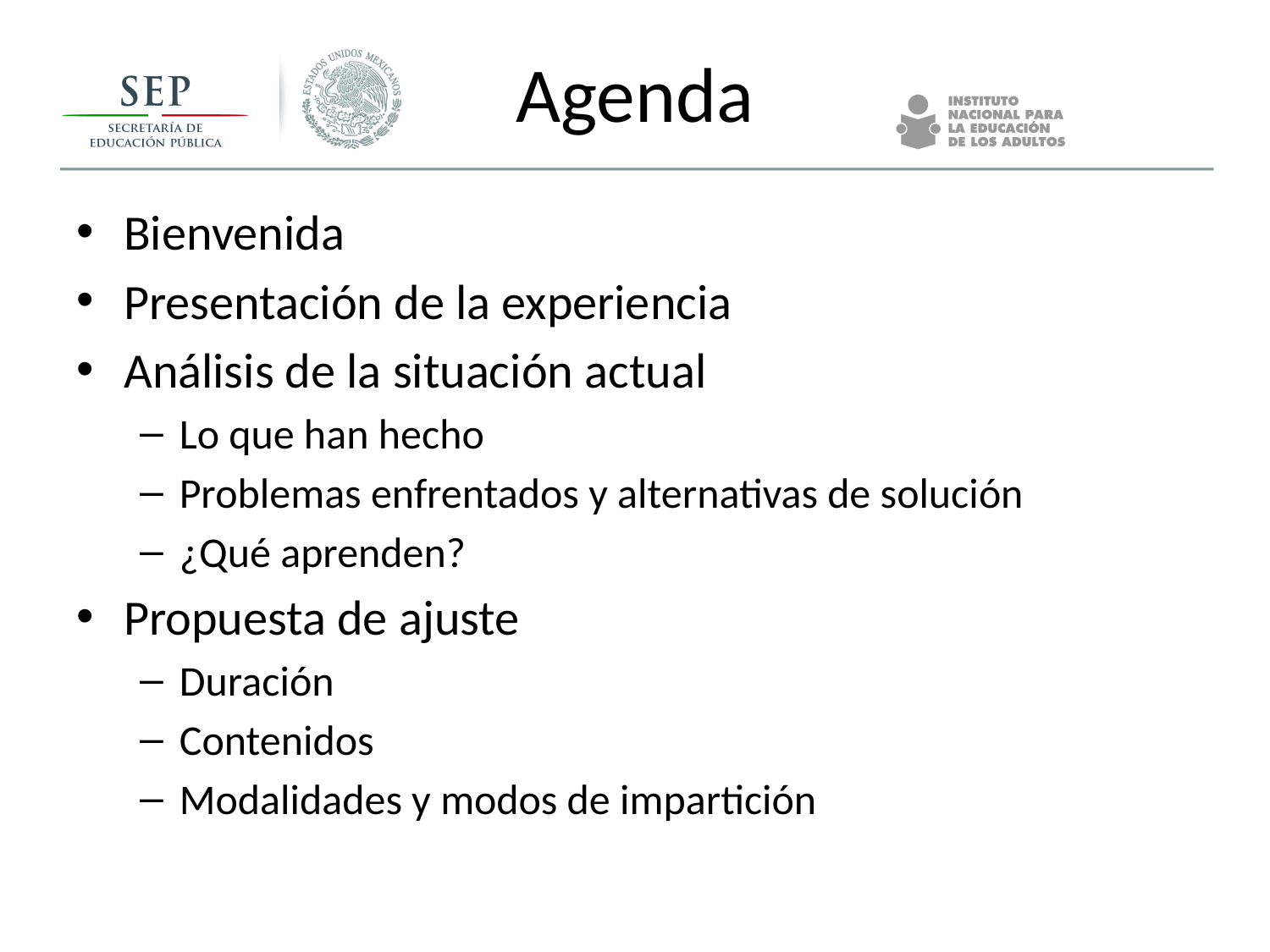

# Agenda
Bienvenida
Presentación de la experiencia
Análisis de la situación actual
Lo que han hecho
Problemas enfrentados y alternativas de solución
¿Qué aprenden?
Propuesta de ajuste
Duración
Contenidos
Modalidades y modos de impartición